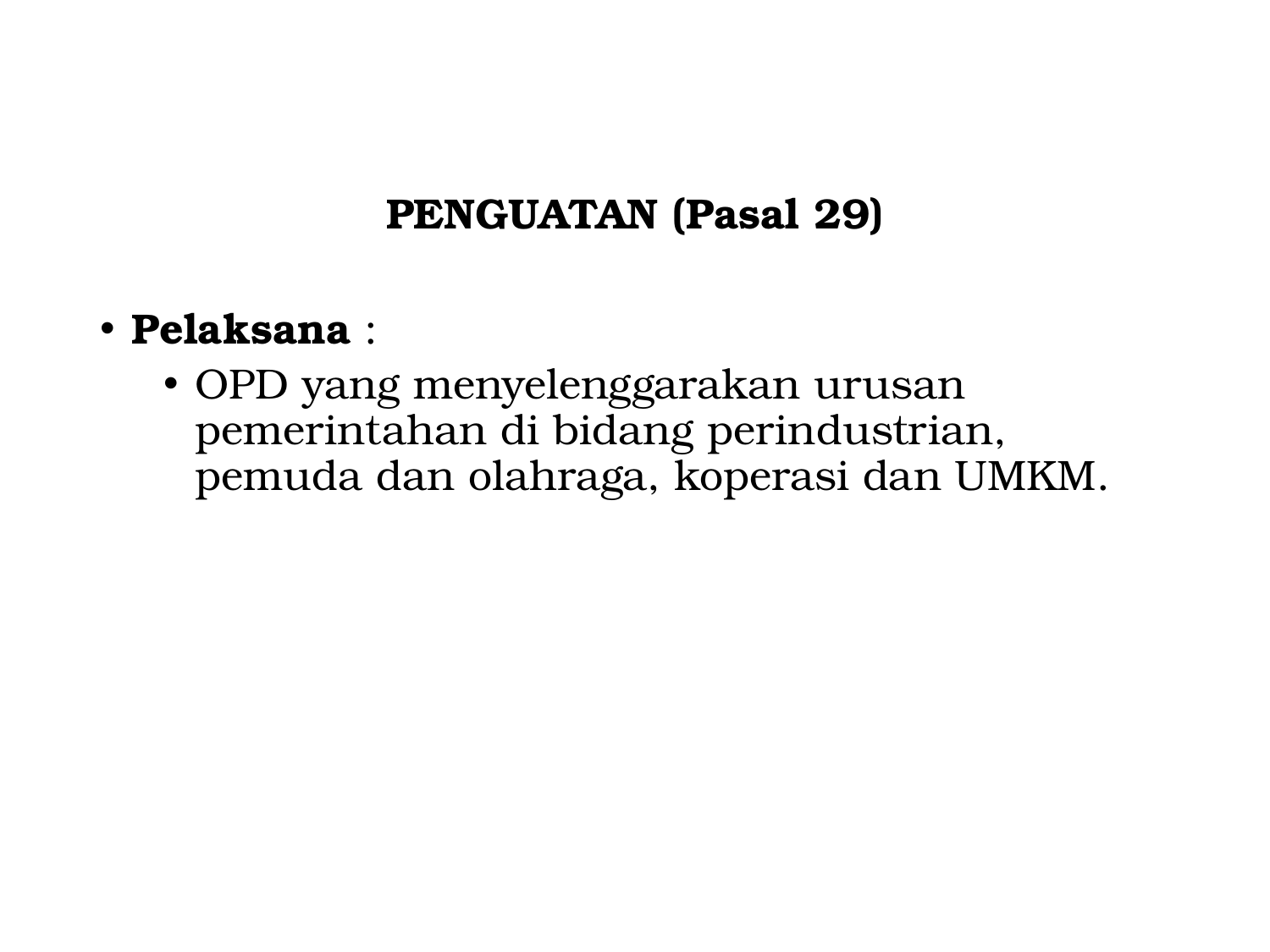

# PENGUATAN (Pasal 29)
Pelaksana :
OPD yang menyelenggarakan urusan pemerintahan di bidang perindustrian, pemuda dan olahraga, koperasi dan UMKM.